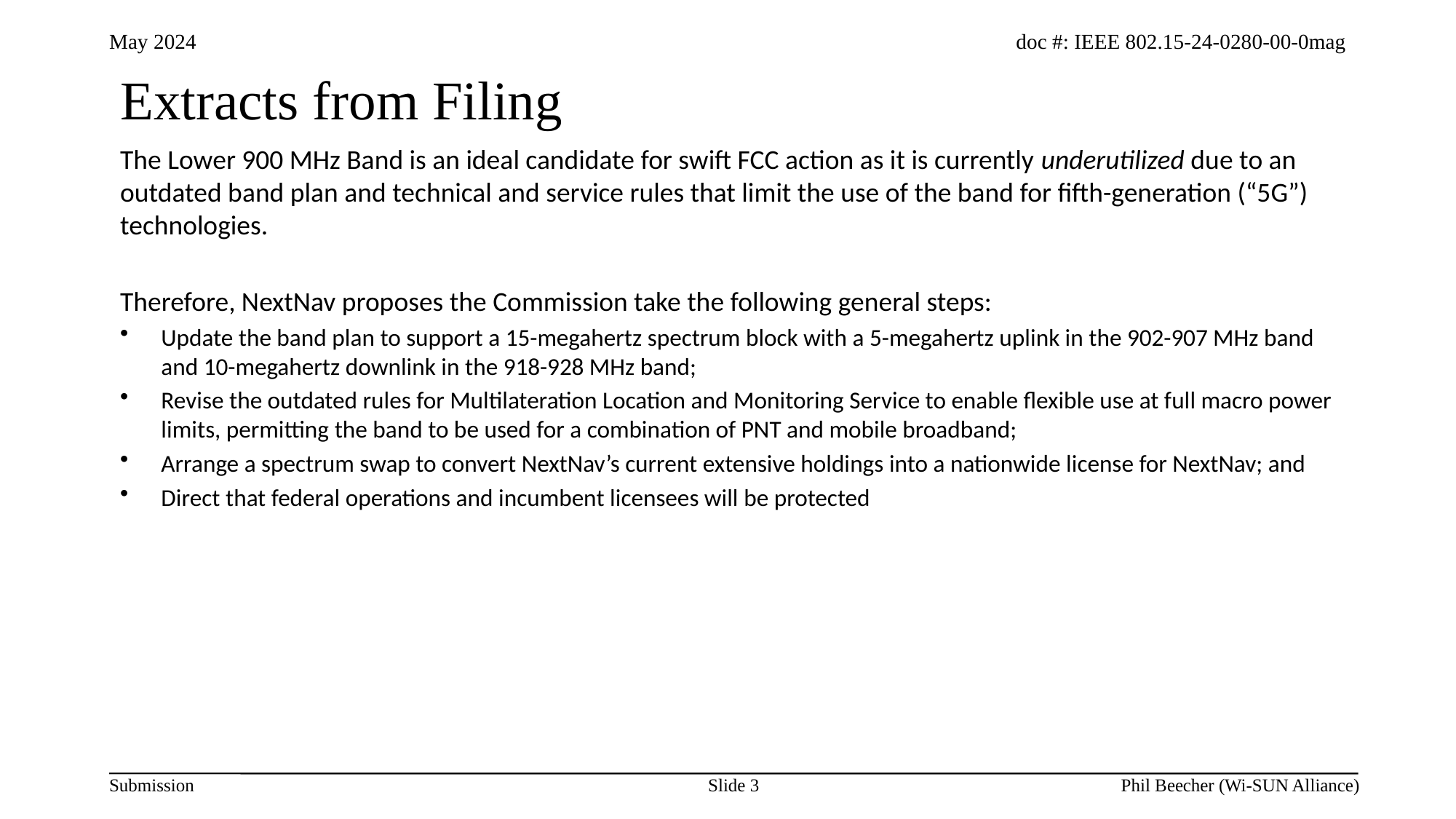

# Extracts from Filing
The Lower 900 MHz Band is an ideal candidate for swift FCC action as it is currently underutilized due to an outdated band plan and technical and service rules that limit the use of the band for fifth-generation (“5G”) technologies.

Therefore, NextNav proposes the Commission take the following general steps:
Update the band plan to support a 15-megahertz spectrum block with a 5-megahertz uplink in the 902-907 MHz band and 10-megahertz downlink in the 918-928 MHz band;
Revise the outdated rules for Multilateration Location and Monitoring Service to enable flexible use at full macro power limits, permitting the band to be used for a combination of PNT and mobile broadband;
Arrange a spectrum swap to convert NextNav’s current extensive holdings into a nationwide license for NextNav; and
Direct that federal operations and incumbent licensees will be protected

Slide 3
Phil Beecher (Wi-SUN Alliance)